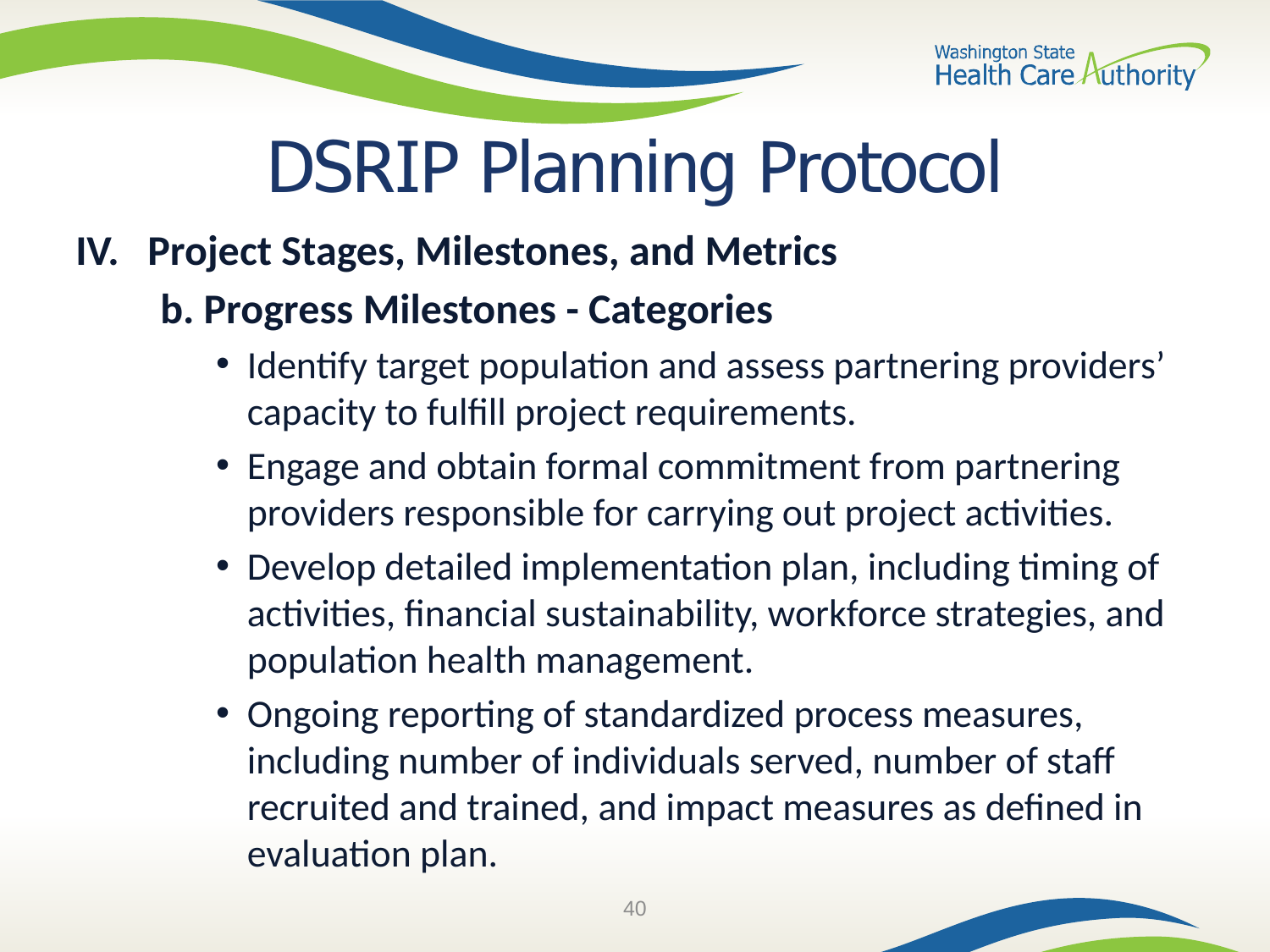

# DSRIP Planning Protocol
IV.   Project Stages, Milestones, and Metrics
b. Progress Milestones - Categories
Identify target population and assess partnering providers’ capacity to fulfill project requirements.
Engage and obtain formal commitment from partnering providers responsible for carrying out project activities.
Develop detailed implementation plan, including timing of activities, financial sustainability, workforce strategies, and population health management.
Ongoing reporting of standardized process measures, including number of individuals served, number of staff recruited and trained, and impact measures as defined in evaluation plan.

40